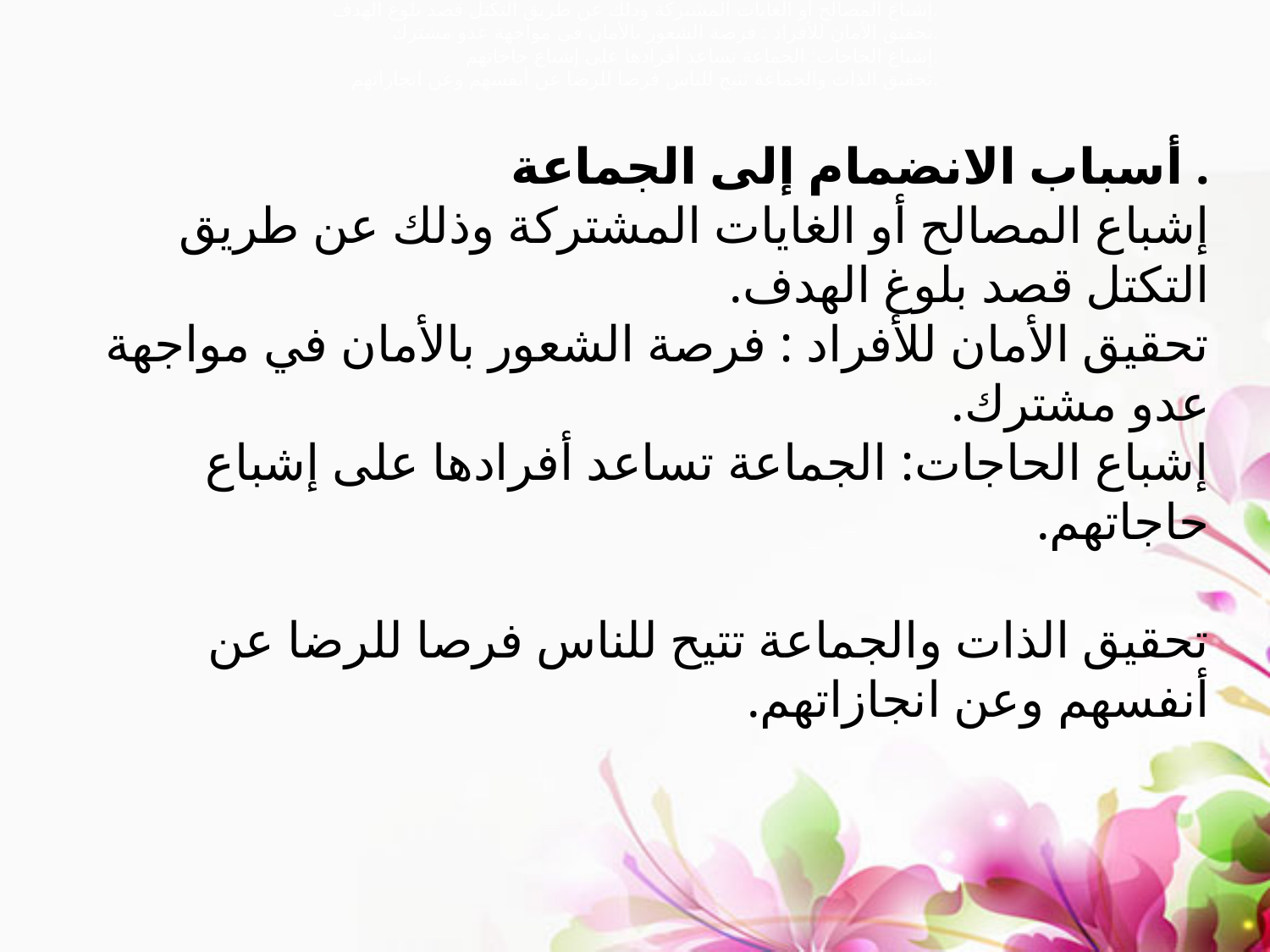

أسباب الانضمام إلى الجماعة
إشباع المصالح أو الغايات المشتركة وذلك عن طريق التكتل قصد بلوغ الهدف.
تحقيق الأمان للأفراد : فرصة الشعور بالأمان في مواجهة عدو مشترك.
إشباع الحاجات: الجماعة تساعد أفرادها على إشباع حاجاتهم.
تحقيق الذات والجماعة تتيح للناس فرصا للرضا عن أنفسهم وعن انجازاتهم.

. أسباب الانضمام إلى الجماعة
إشباع المصالح أو الغايات المشتركة وذلك عن طريق التكتل قصد بلوغ الهدف.
تحقيق الأمان للأفراد : فرصة الشعور بالأمان في مواجهة عدو مشترك.
إشباع الحاجات: الجماعة تساعد أفرادها على إشباع حاجاتهم.

تحقيق الذات والجماعة تتيح للناس فرصا للرضا عن أنفسهم وعن انجازاتهم.